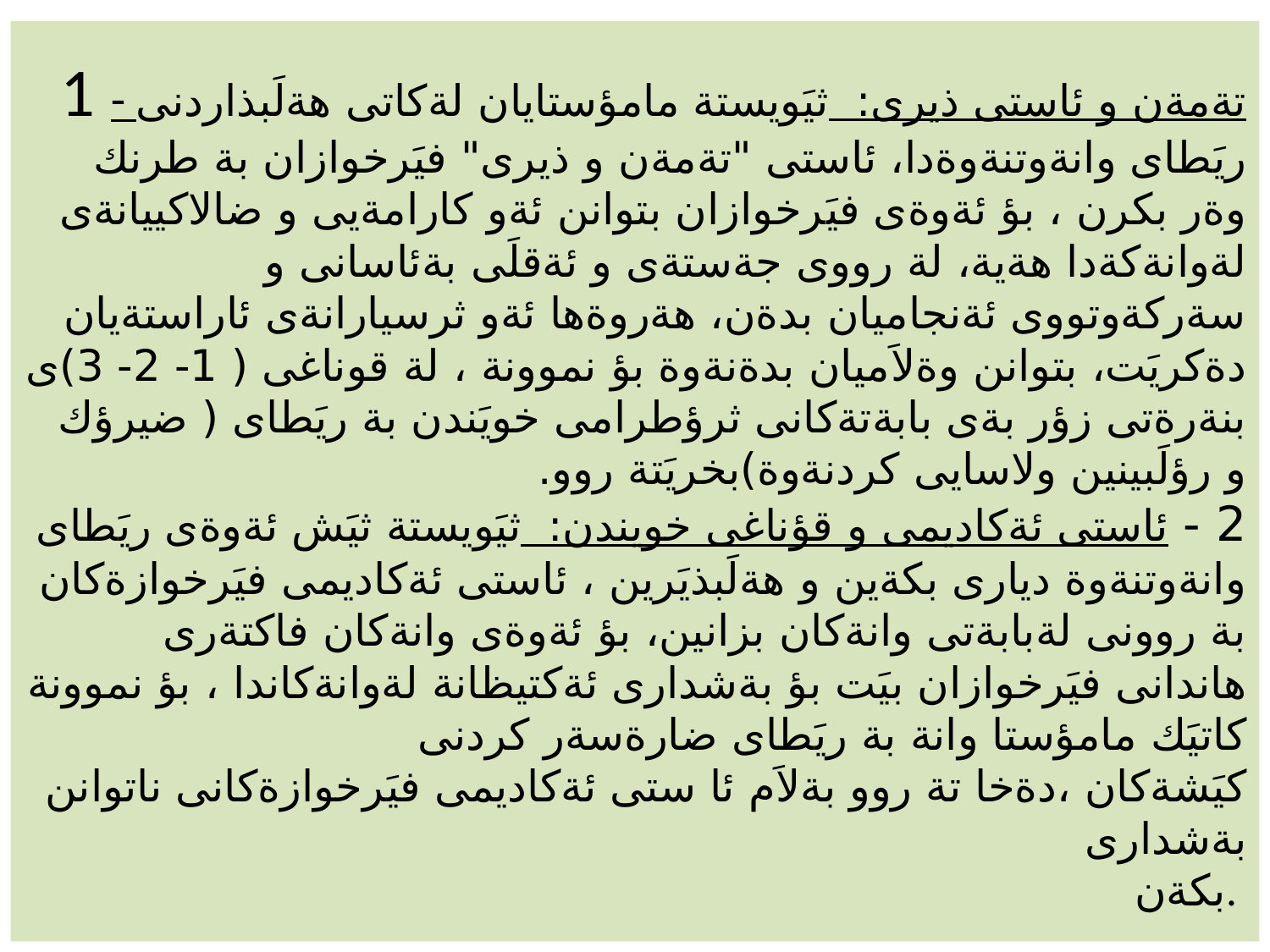

# 1 - تةمةن و ئاستى ذيرى:  ثيَويستة مامؤستايان لةكاتى هةلَبذاردنى ريَطاى وانةوتنةوةدا، ئاستى "تةمةن و ذيرى" فيَرخوازان بة طرنك وةر بكرن ، بؤ ئةوةى فيَرخوازان بتوانن ئةو كارامةيى و ضالاكييانةى لةوانةكةدا هةية، لة رووى جةستةى و ئةقلَى بةئاسانى و سةركةوتووى ئةنجاميان بدةن، هةروةها ئةو ثرسيارانةى ئاراستةيان دةكريَت، بتوانن وةلاَميان بدةنةوة بؤ نموونة ، لة قوناغى ( 1- 2- 3)ى بنةرةتى زؤر بةى بابةتةكانى ثرؤطرامى خويَندن بة ريَطاى ( ضيرؤك و رؤلَبينين ولاسايى كردنةوة)بخريَتة روو. 2 - ئاستى ئةكاديمى و قؤناغى خويندن:  ثيَويستة ثيَش ئةوةى ريَطاى وانةوتنةوة ديارى بكةين و هةلَبذيَرين ، ئاستى ئةكاديمى فيَرخوازةكان بة روونى لةبابةتى وانةكان بزانين، بؤ ئةوةى وانةكان فاكتةرى هاندانى فيَرخوازان بيَت بؤ بةشدارى ئةكتيظانة لةوانةكاندا ، بؤ نموونة كاتيَك مامؤستا وانة بة ريَطاى ضارةسةر كردنى كيَشةكان ،دةخا تة روو بةلاَم ئا ستى ئةكاديمى فيَرخوازةكانى ناتوانن بةشدارى بكةن.